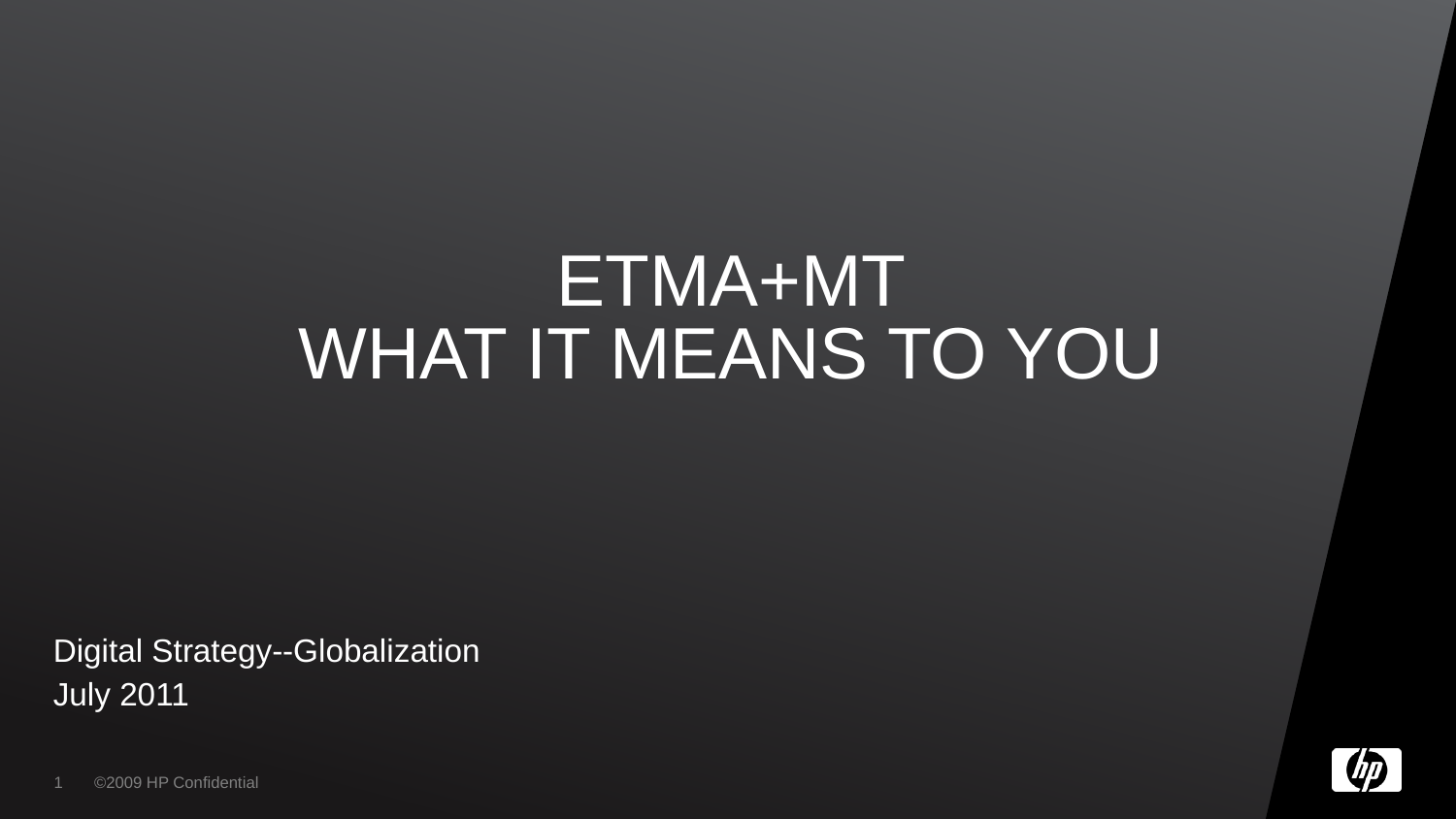

# ETMA+MT WHAT IT MEANS TO YOU
Digital Strategy--Globalization
July 2011